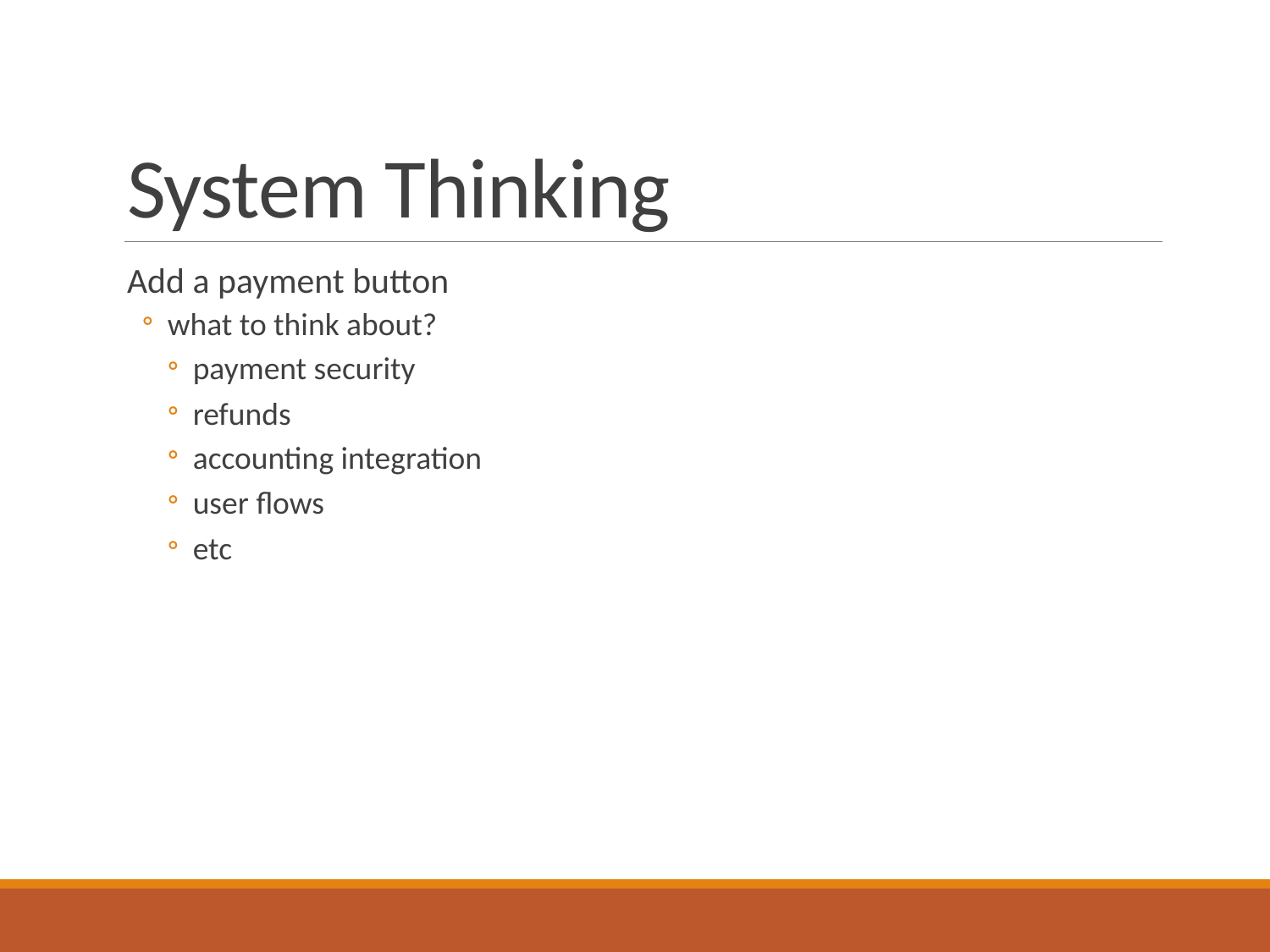

# System Thinking
Add a payment button
what to think about?
payment security
refunds
accounting integration
user flows
etc